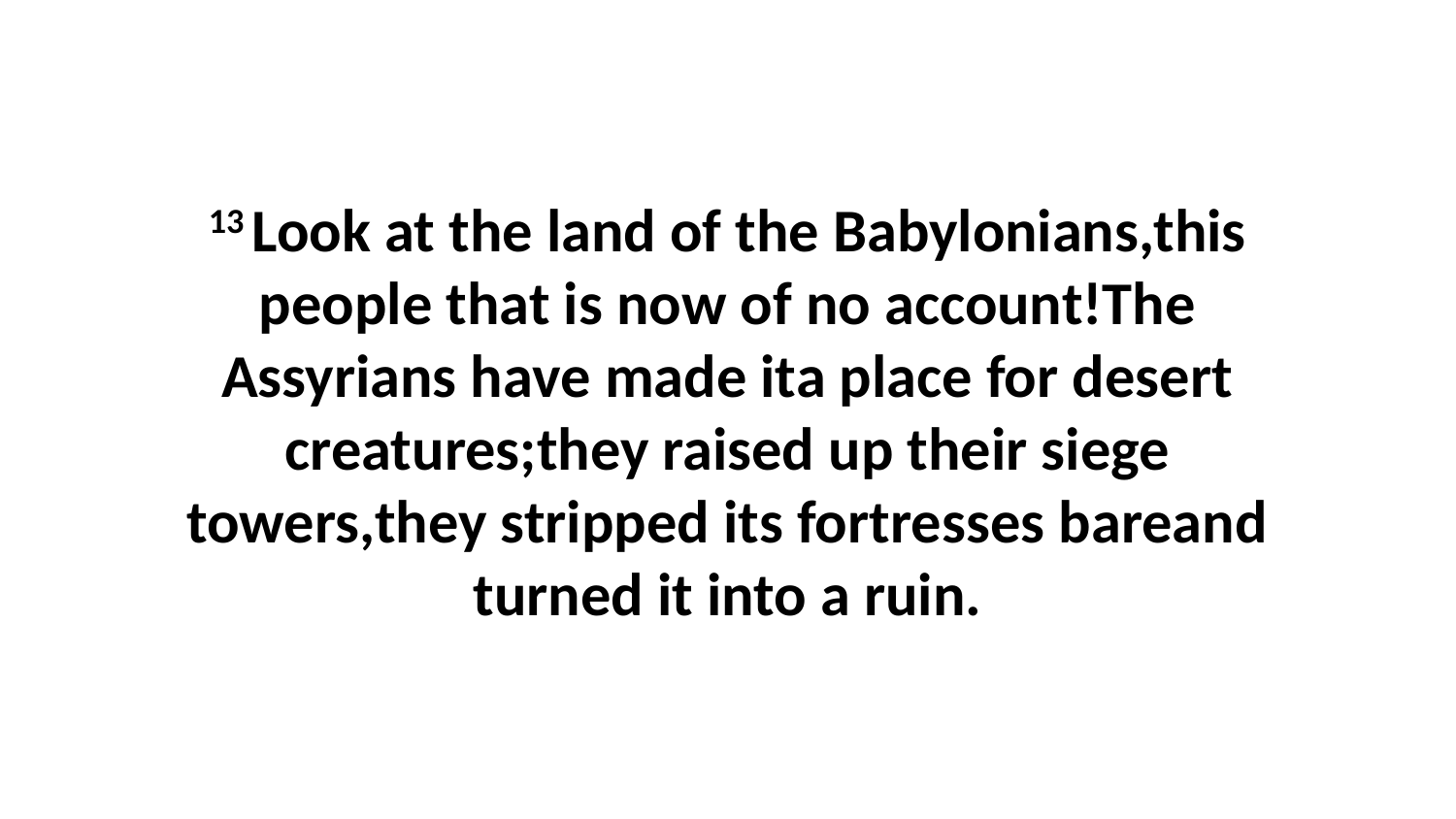

13 Look at the land of the Babylonians,this people that is now of no account!The Assyrians have made ita place for desert creatures;they raised up their siege towers,they stripped its fortresses bareand turned it into a ruin.